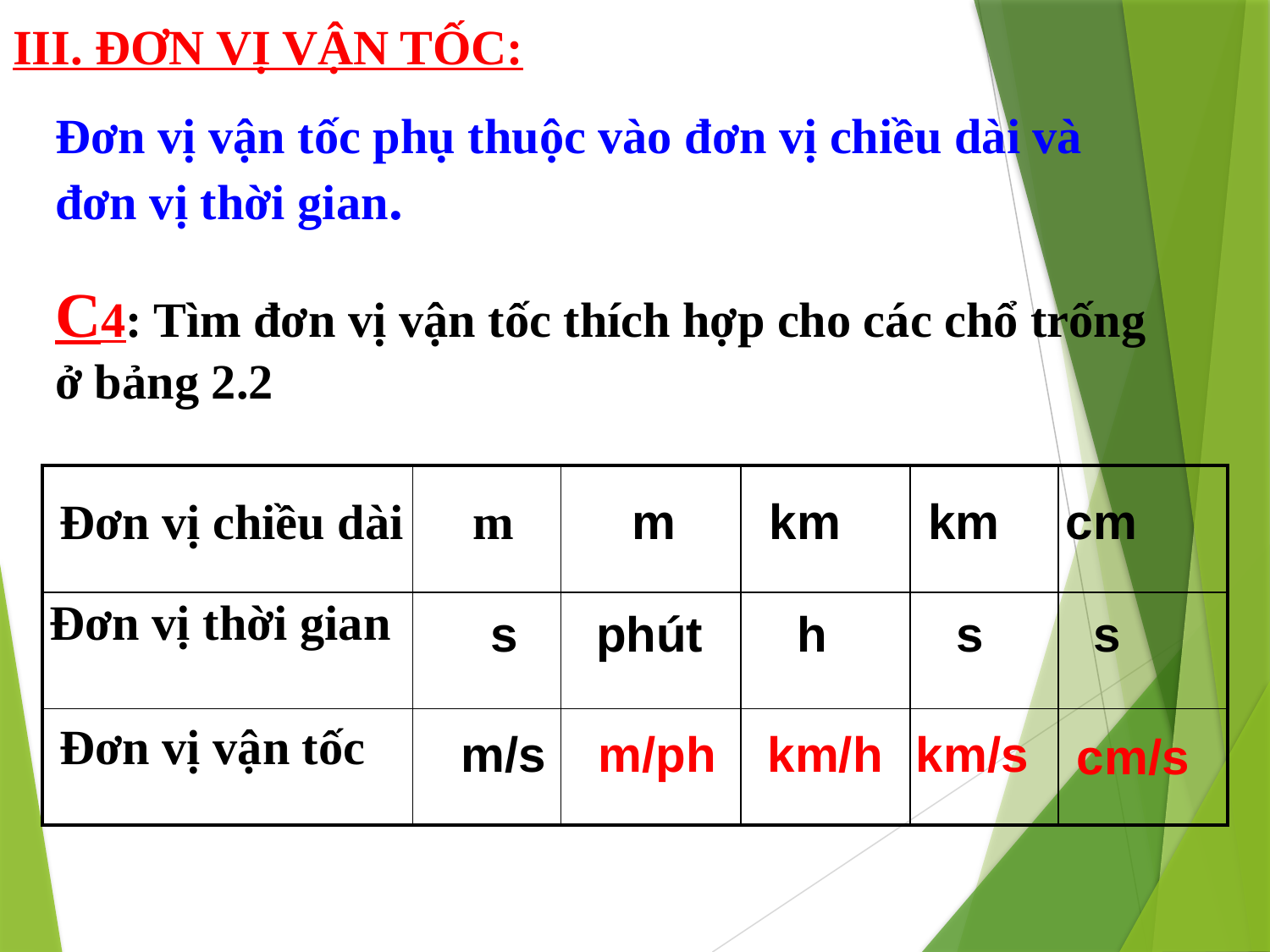

III. ĐƠN VỊ VẬN TỐC:
Đơn vị vận tốc phụ thuộc vào đơn vị chiều dài và đơn vị thời gian.
C4: Tìm đơn vị vận tốc thích hợp cho các chổ trống ở bảng 2.2
|  |  |  |  |  |  |
| --- | --- | --- | --- | --- | --- |
|  |  |  |  |  |  |
|  |  |  |  |  |  |
Đơn vị chiều dài
Đơn vị thời gian

Đơn vị vận tốc
m
m
km
km
cm
s
phút
h
s
s
m/s
m/ph
km/h
km/s
cm/s